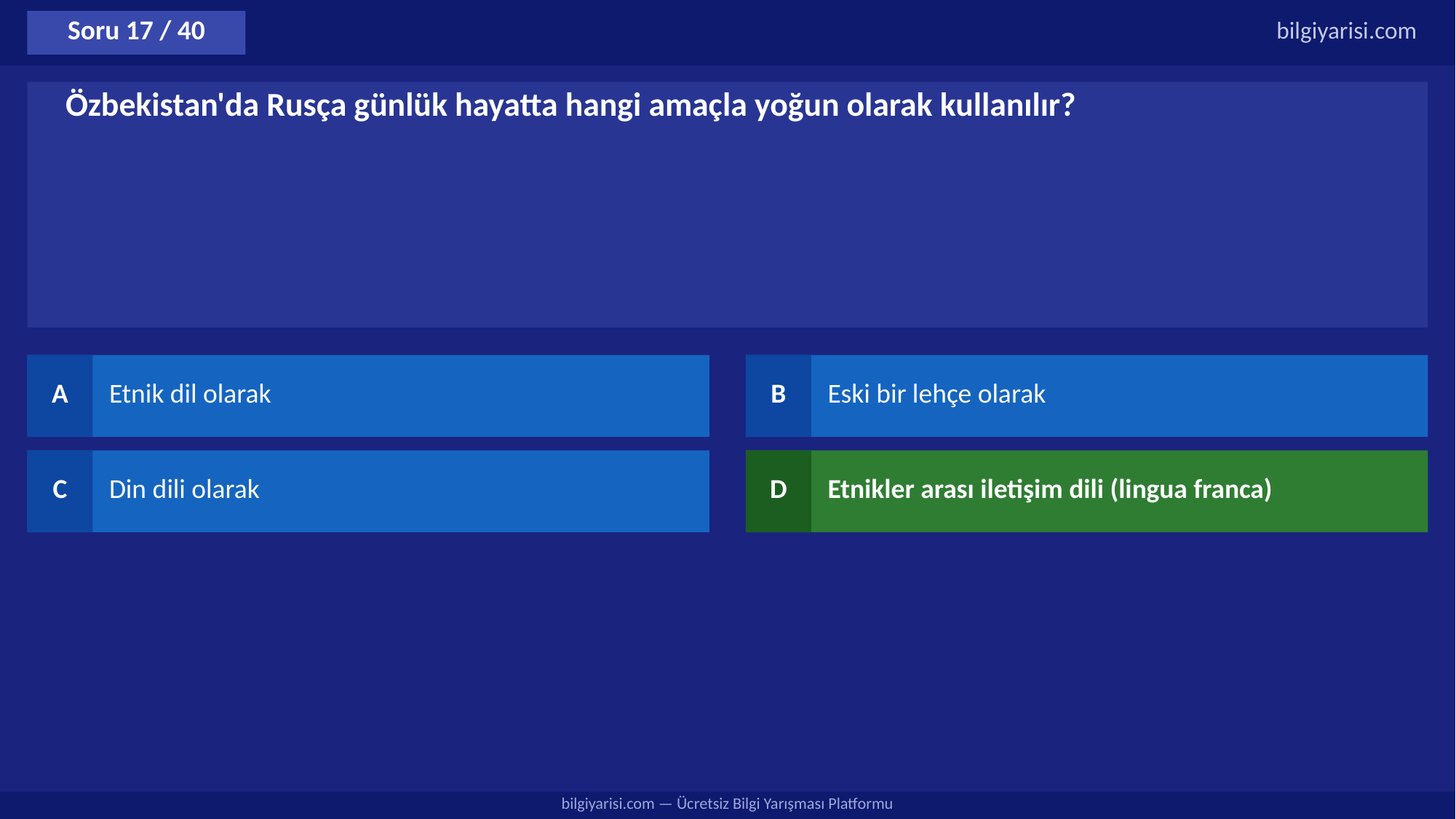

Soru 17 / 40
bilgiyarisi.com

Özbekistan'da Rusça günlük hayatta hangi amaçla yoğun olarak kullanılır?

A
Etnik dil olarak

B
Eski bir lehçe olarak

C
Din dili olarak

D
Etnikler arası iletişim dili (lingua franca)
bilgiyarisi.com — Ücretsiz Bilgi Yarışması Platformu